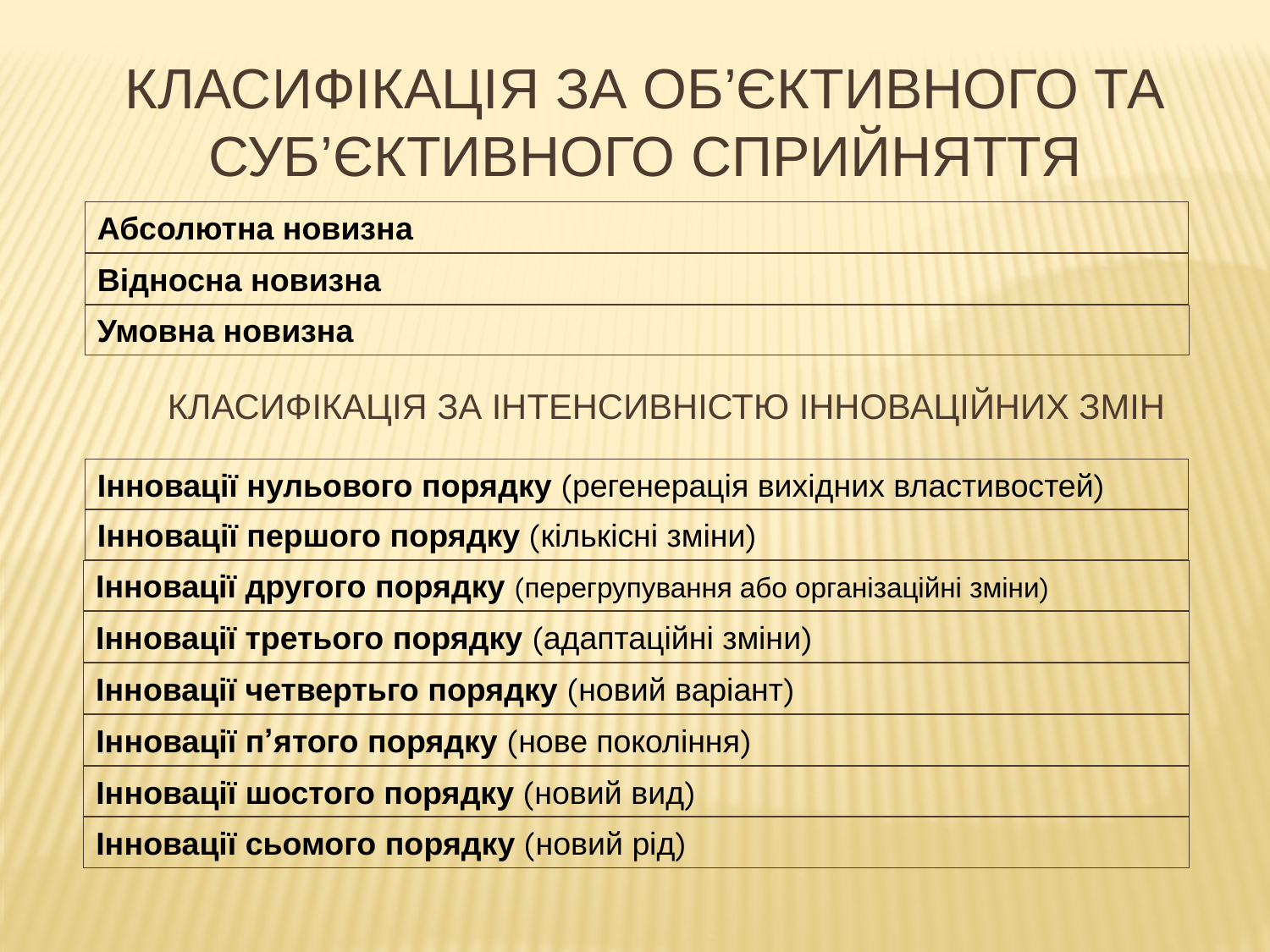

Класифікація за об’єктивного та суб’єктивного сприйняття
Абсолютна новизна
Відносна новизна
Умовна новизна
Класифікація за інтенсивністю інноваційних змін
Інновації нульового порядку (регенерація вихідних властивостей)
Інновації першого порядку (кількісні зміни)
Інновації другого порядку (перегрупування або організаційні зміни)
Інновації третього порядку (адаптаційні зміни)
Інновації четвертьго порядку (новий варіант)
Інновації п’ятого порядку (нове покоління)
Інновації шостого порядку (новий вид)
Інновації сьомого порядку (новий рід)